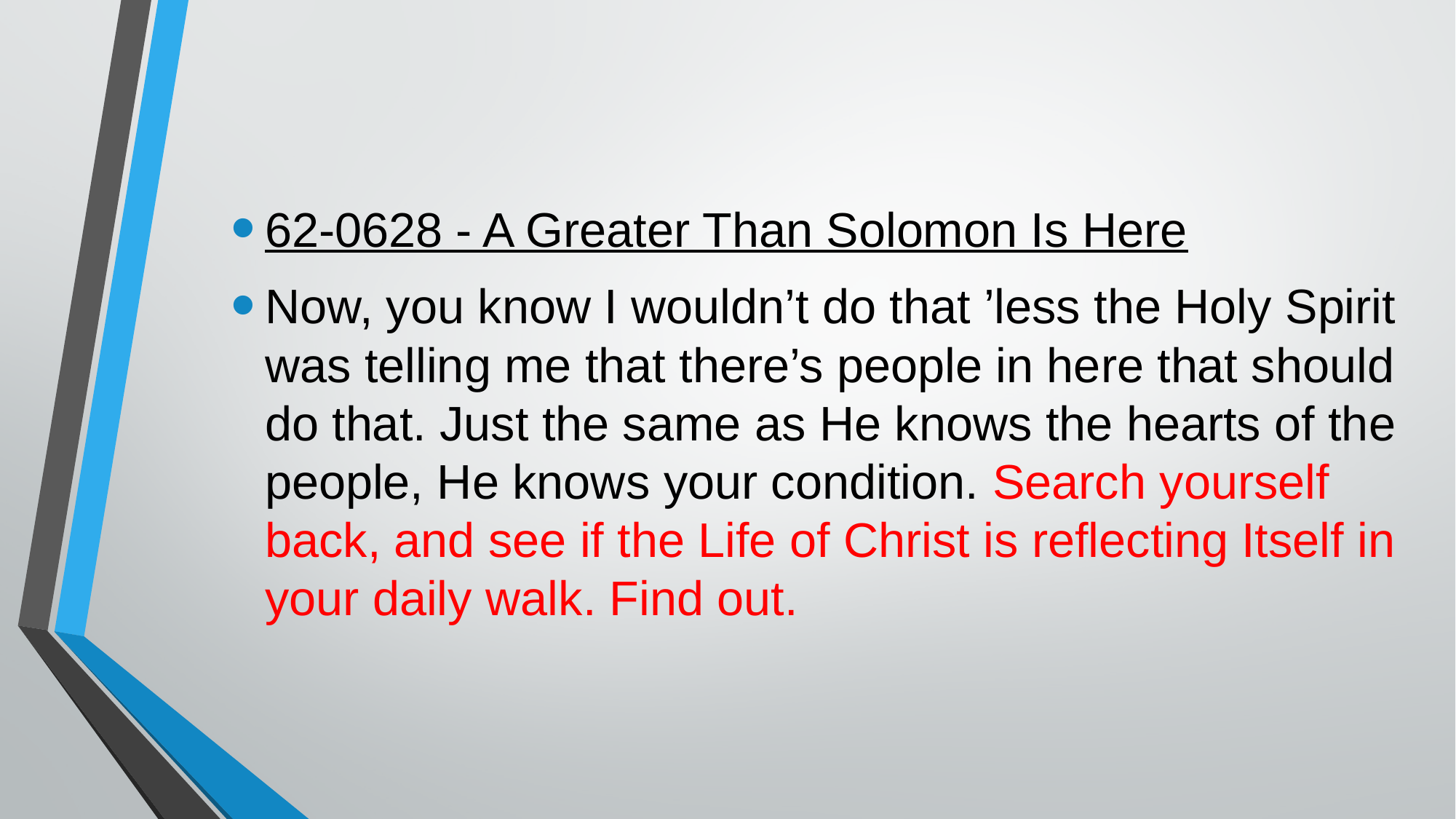

#
62-0628 - A Greater Than Solomon Is Here
Now, you know I wouldn’t do that ’less the Holy Spirit was telling me that there’s people in here that should do that. Just the same as He knows the hearts of the people, He knows your condition. Search yourself back, and see if the Life of Christ is reflecting Itself in your daily walk. Find out.